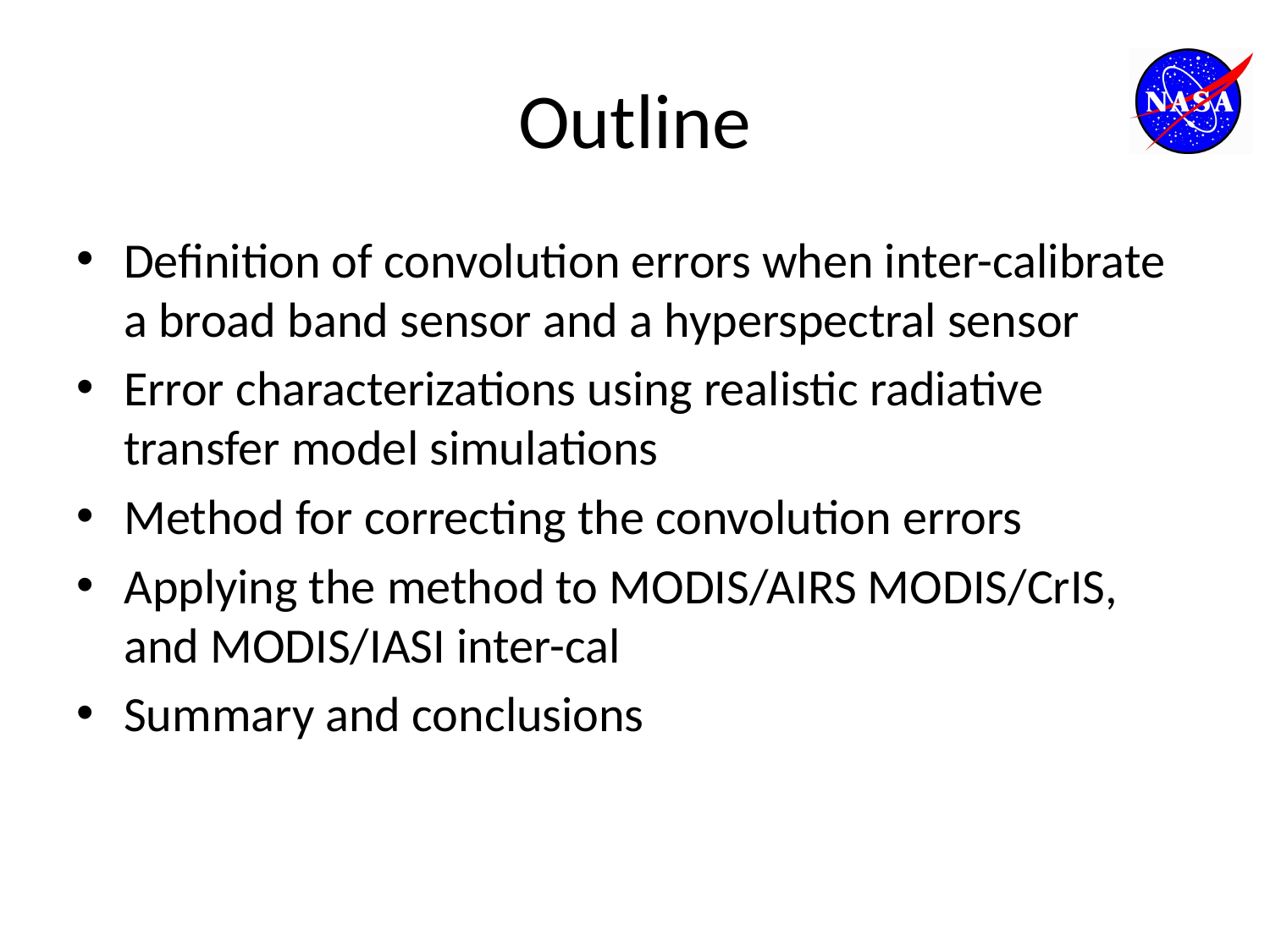

# Outline
Definition of convolution errors when inter-calibrate a broad band sensor and a hyperspectral sensor
Error characterizations using realistic radiative transfer model simulations
Method for correcting the convolution errors
Applying the method to MODIS/AIRS MODIS/CrIS, and MODIS/IASI inter-cal
Summary and conclusions